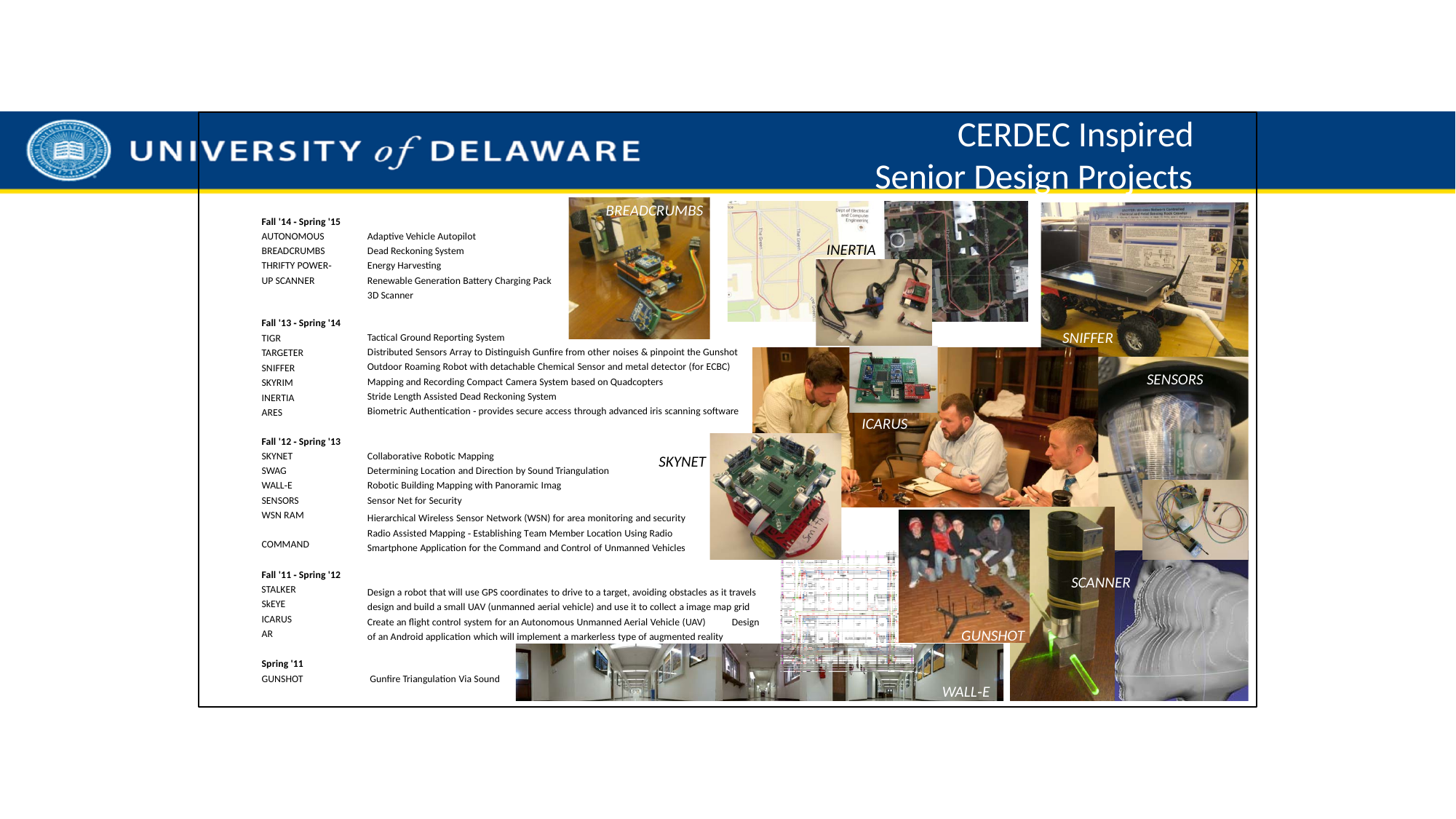

CERDEC Inspired

Senior Design Projects

BREADCRUMBS

Fall '14 ‐ Spring '15 AUTONOMOUS BREADCRUMBS THRIFTY POWER‐UP SCANNER
Adaptive Vehicle Autopilot Dead Reckoning System Energy Harvesting
Renewable Generation Battery Charging Pack 3D Scanner
INERTIA

Fall '13 ‐ Spring '14
TIGR TARGETER SNIFFER SKYRIM
INERTIA ARES
SNIFFER
Tactical Ground Reporting System
Distributed Sensors Array to Distinguish Gunfire from other noises & pinpoint the Gunshot Outdoor Roaming Robot with detachable Chemical Sensor and metal detector (for ECBC) Mapping and Recording Compact Camera System based on Quadcopters
Stride Length Assisted Dead Reckoning System
Biometric Authentication ‐ provides secure access through advanced iris scanning software

SENSORS
ICARUS

Fall '12 ‐ Spring '13
SKYNET SWAG WALL‐E SENSORS WSN RAM        COMMAND
Collaborative Robotic Mapping
Determining Location and Direction by Sound Triangulation Robotic Building Mapping with Panoramic Imag
Sensor Net for Security
SKYNET

Hierarchical Wireless Sensor Network (WSN) for area monitoring and security Radio Assisted Mapping ‐ Establishing Team Member Location Using Radio Smartphone Application for the Command and Control of Unmanned Vehicles

Fall '11 ‐ Spring '12
STALKER SkEYE ICARUS AR
SCANNER
Design a robot that will use GPS coordinates to drive to a target, avoiding obstacles as it travels design and build a small UAV (unmanned aerial vehicle) and use it to collect a image map grid Create an flight control system for an Autonomous Unmanned Aerial Vehicle (UAV)            Design of an Android application which will implement a markerless type of augmented reality
GUNSHOT

Spring '11
GUNSHOT
Gunfire Triangulation Via Sound
WALL‐E